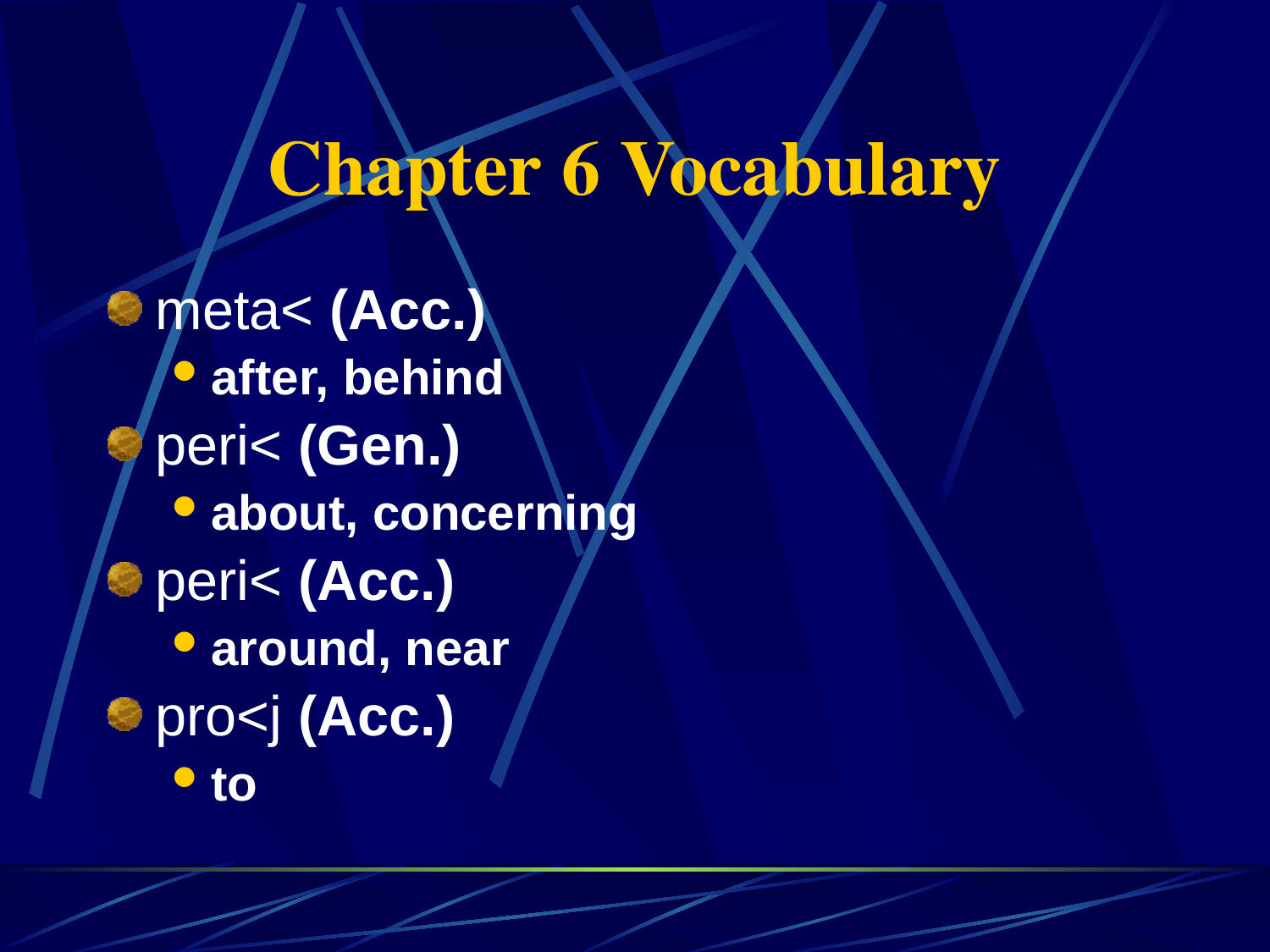

# Chapter 6 Vocabulary
meta< (Acc.)
after, behind
peri< (Gen.)
about, concerning
peri< (Acc.)
around, near
pro<j (Acc.)
to